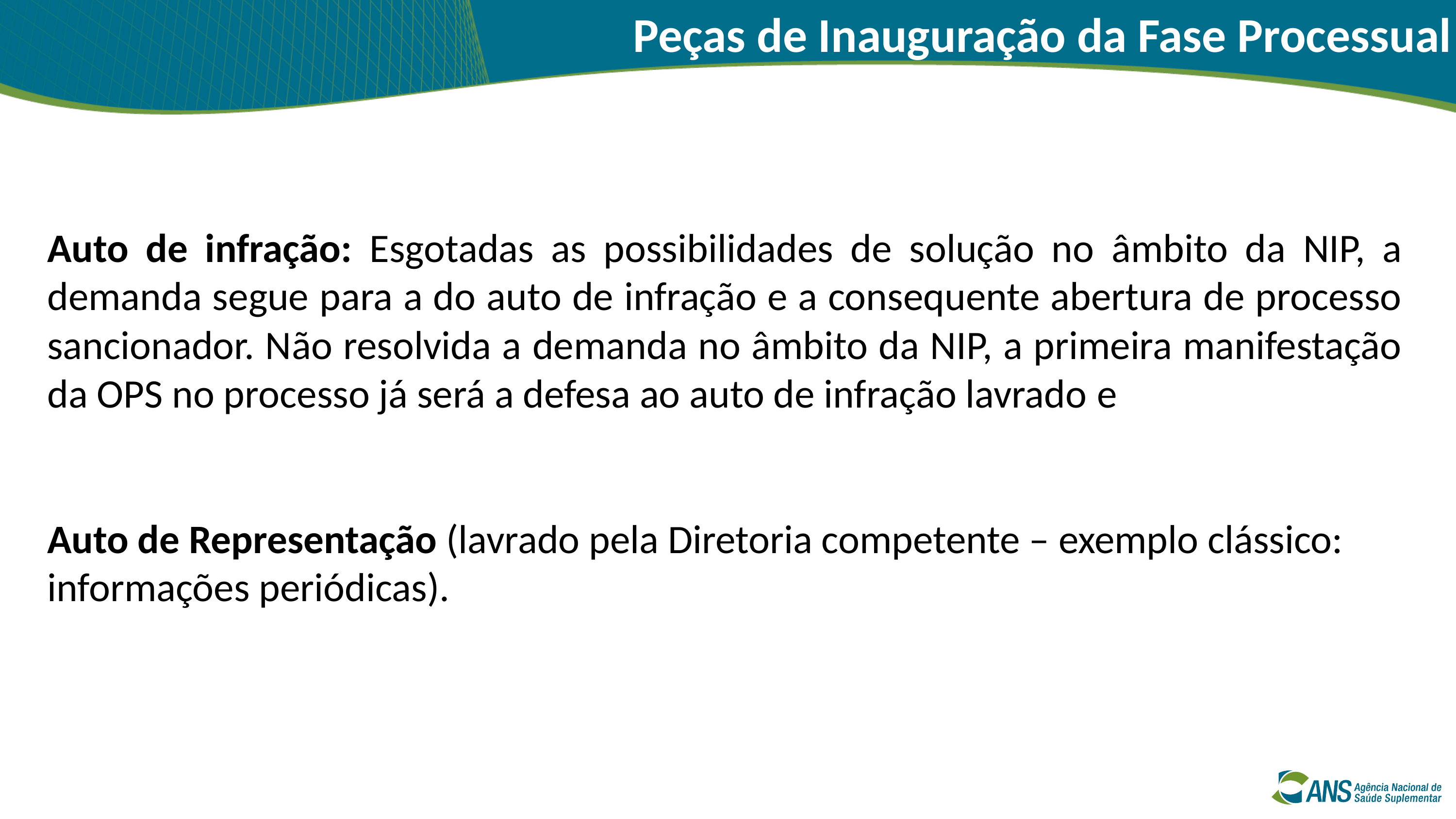

Peças de Inauguração da Fase Processual

Auto de infração: Esgotadas as possibilidades de solução no âmbito da NIP, a demanda segue para a do auto de infração e a consequente abertura de processo sancionador. Não resolvida a demanda no âmbito da NIP, a primeira manifestação da OPS no processo já será a defesa ao auto de infração lavrado e

Auto de Representação (lavrado pela Diretoria competente – exemplo clássico: informações periódicas).